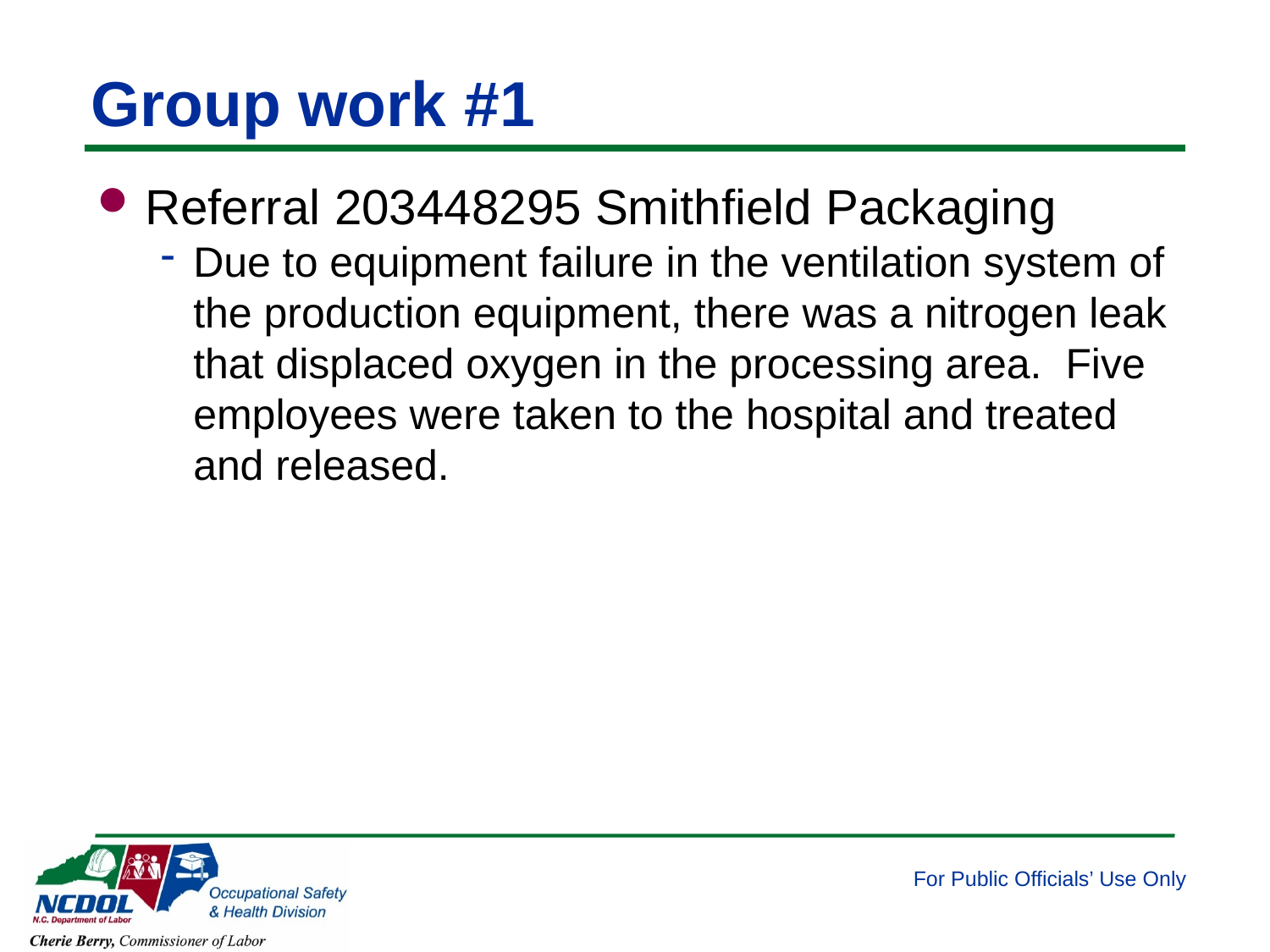

# Group work #1
Referral 203448295 Smithfield Packaging
Due to equipment failure in the ventilation system of the production equipment, there was a nitrogen leak that displaced oxygen in the processing area.  Five employees were taken to the hospital and treated and released.